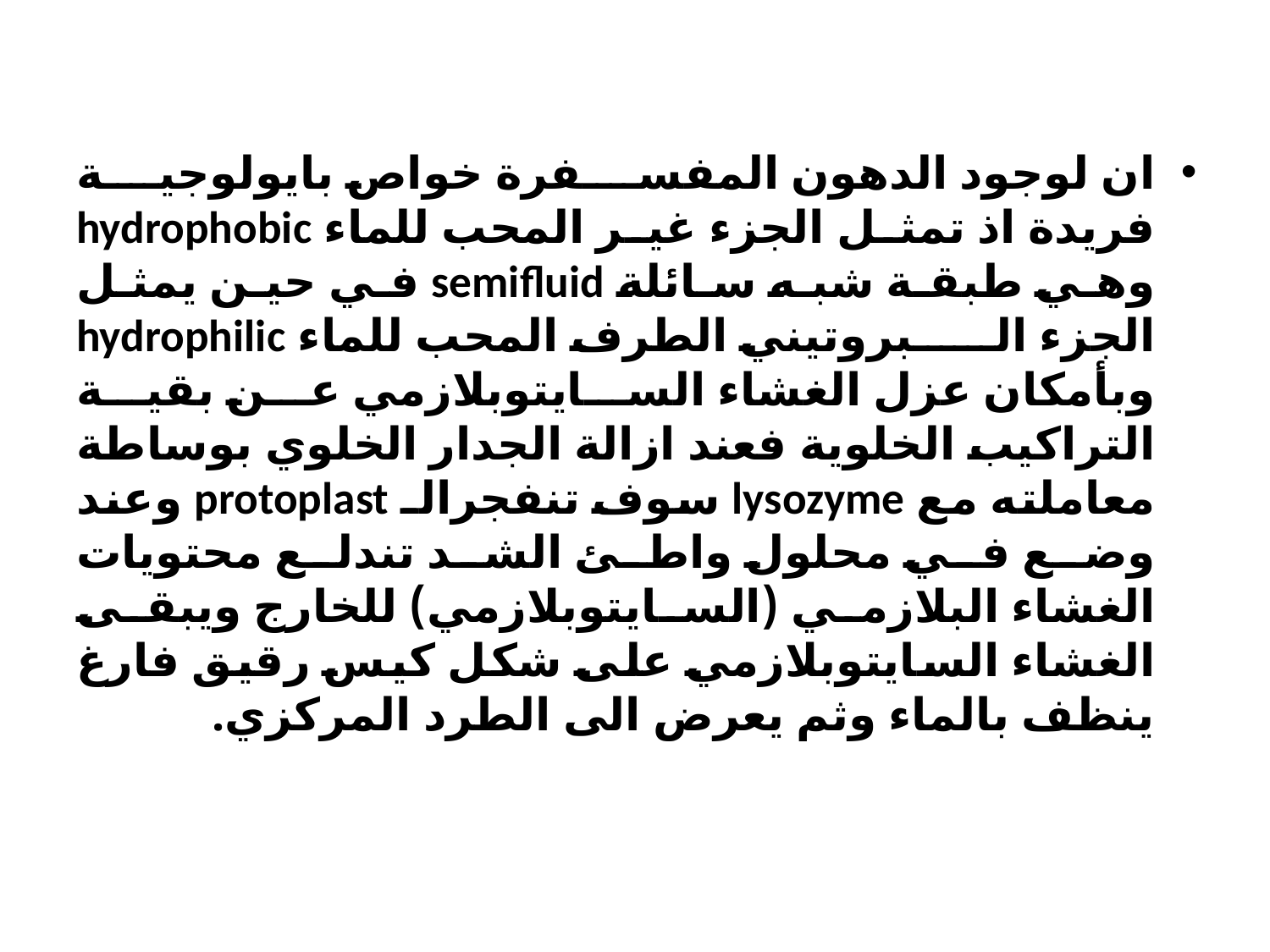

ان لوجود الدهون المفسفرة خواص بايولوجية فريدة اذ تمثل الجزء غير المحب للماء hydrophobic وهي طبقة شبه سائلة semifluid في حين يمثل الجزء البروتيني الطرف المحب للماء hydrophilic وبأمكان عزل الغشاء السايتوبلازمي عن بقية التراكيب الخلوية فعند ازالة الجدار الخلوي بوساطة معاملته مع lysozyme سوف تنفجرالـ protoplast وعند وضع في محلول واطئ الشد تندلع محتويات الغشاء البلازمي (السايتوبلازمي) للخارج ويبقى الغشاء السايتوبلازمي على شكل كيس رقيق فارغ ينظف بالماء وثم يعرض الى الطرد المركزي.